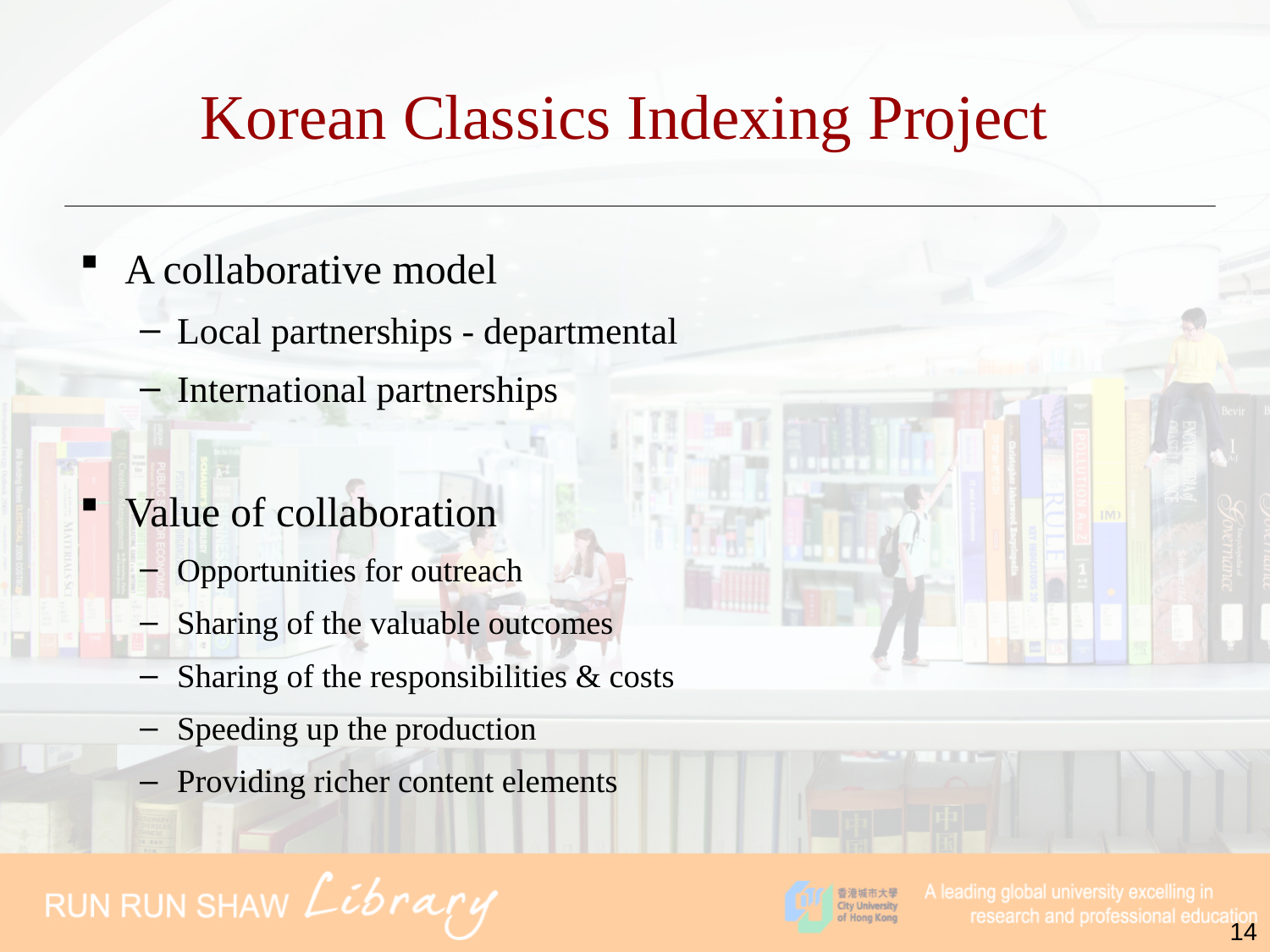

Korean Classics Indexing Project

A collaborative model
Local partnerships - departmental
International partnerships

Value of collaboration
Opportunities for outreach
Sharing of the valuable outcomes
Sharing of the responsibilities & costs
Speeding up the production
Providing richer content elements

14